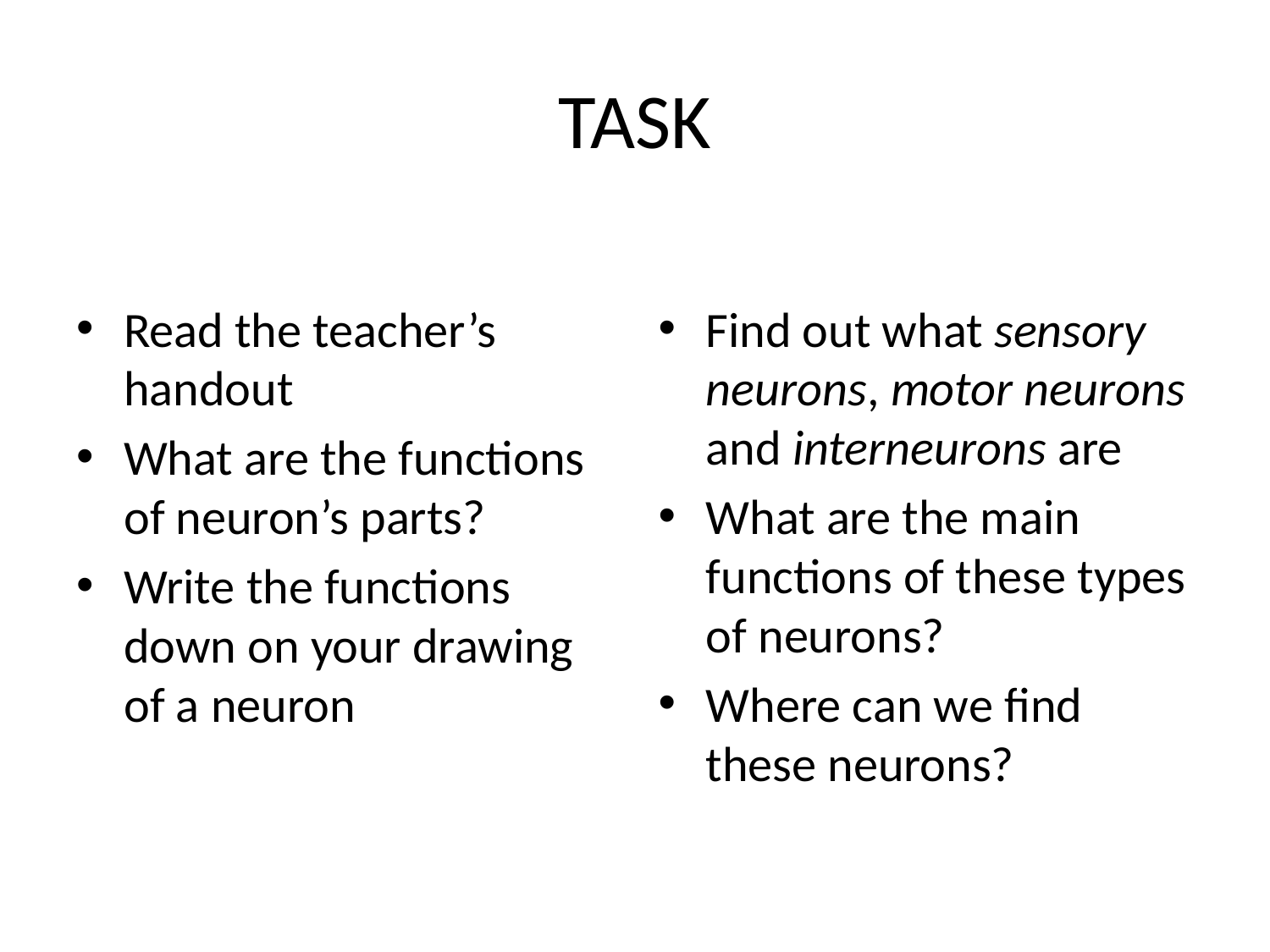

# TASK

Read the teacher’s handout
What are the functions of neuron’s parts?
Write the functions down on your drawing of a neuron

Find out what sensory neurons, motor neurons and interneurons are
What are the main functions of these types of neurons?
Where can we find these neurons?